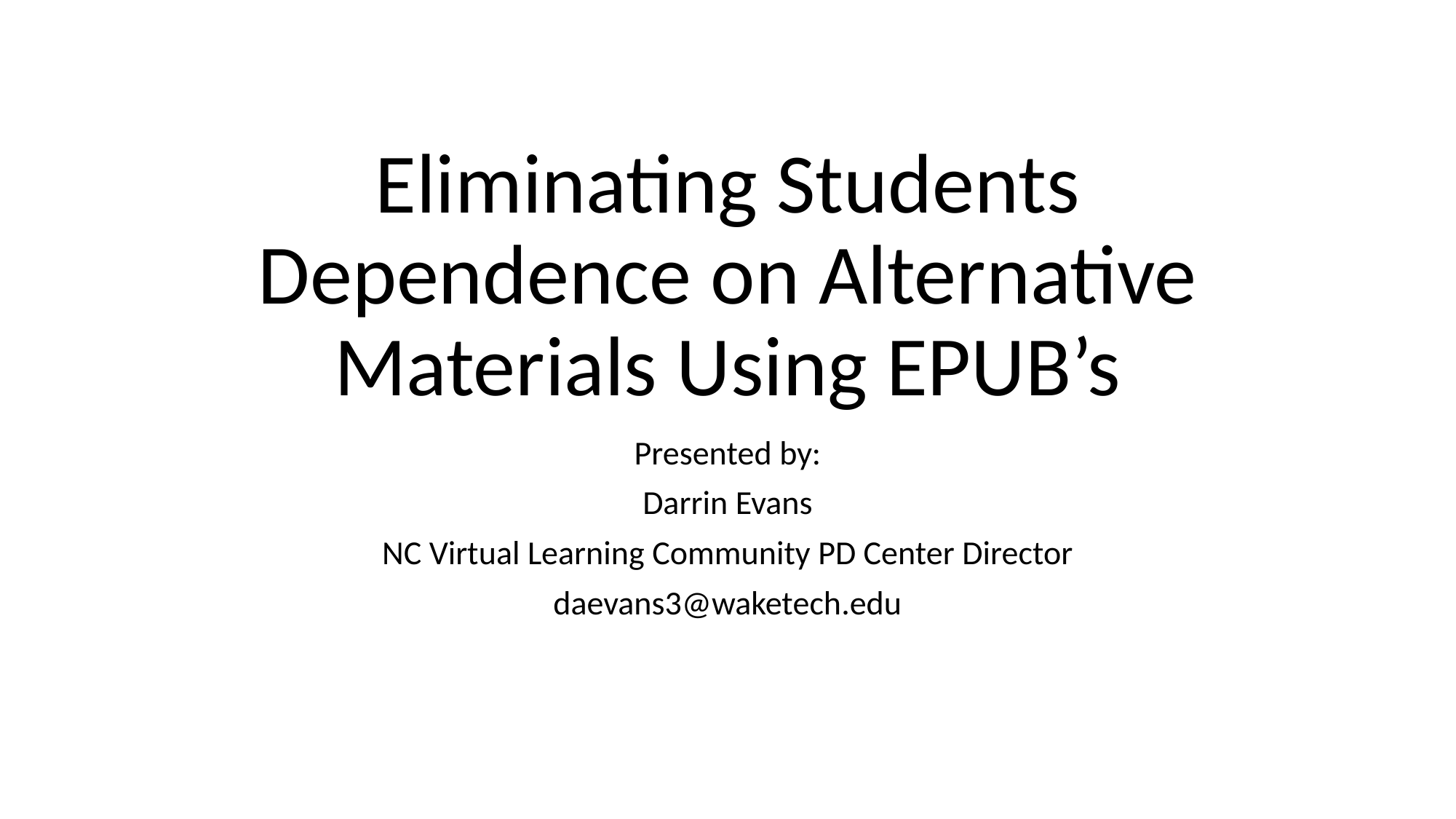

# Eliminating Students Dependence on Alternative Materials Using EPUB’s
Presented by:
Darrin Evans
NC Virtual Learning Community PD Center Director
daevans3@waketech.edu